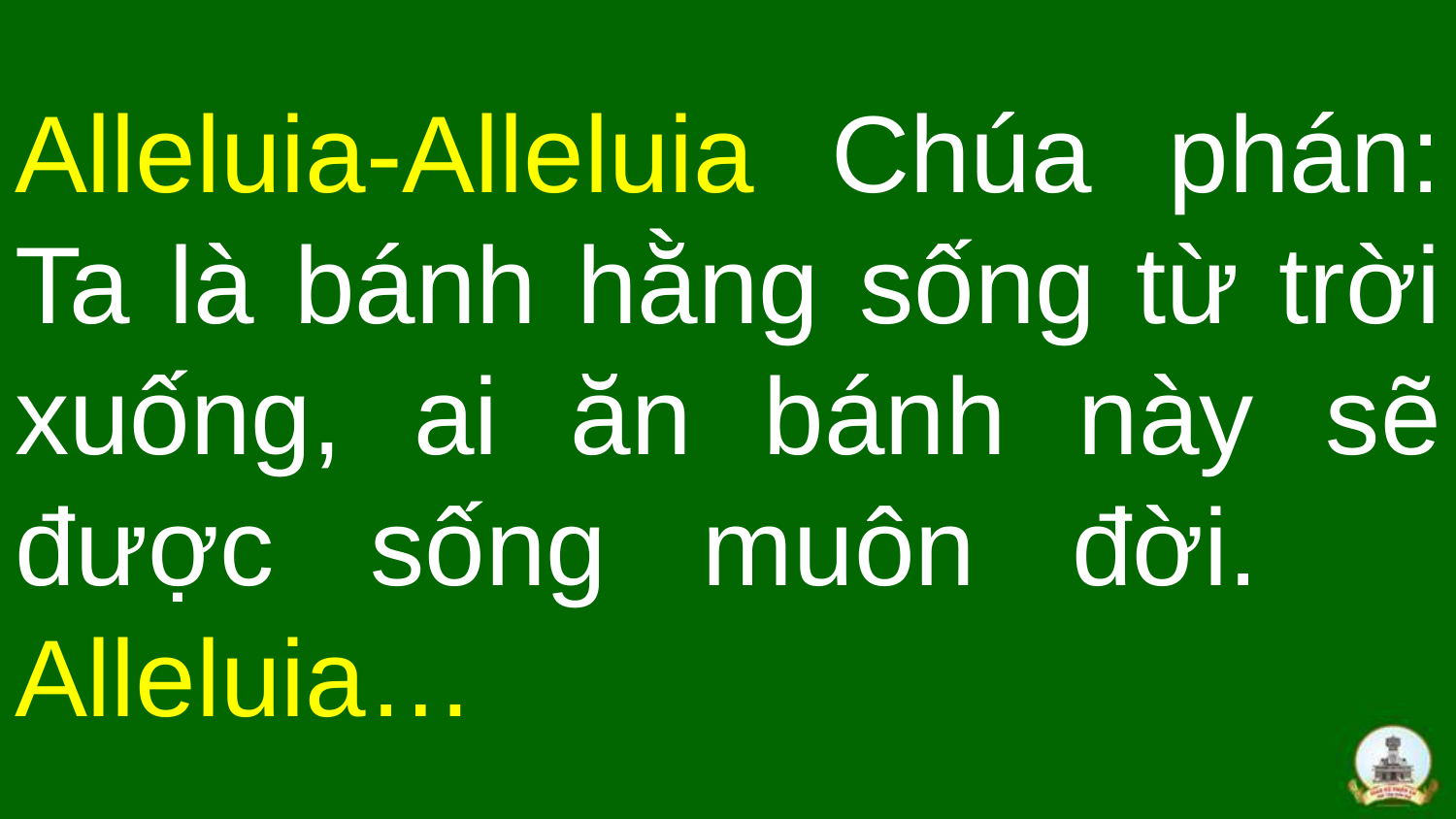

# Alleluia-Alleluia Chúa phán: Ta là bánh hằng sống từ trời xuống, ai ăn bánh này sẽ được sống muôn đời. 	Alleluia…